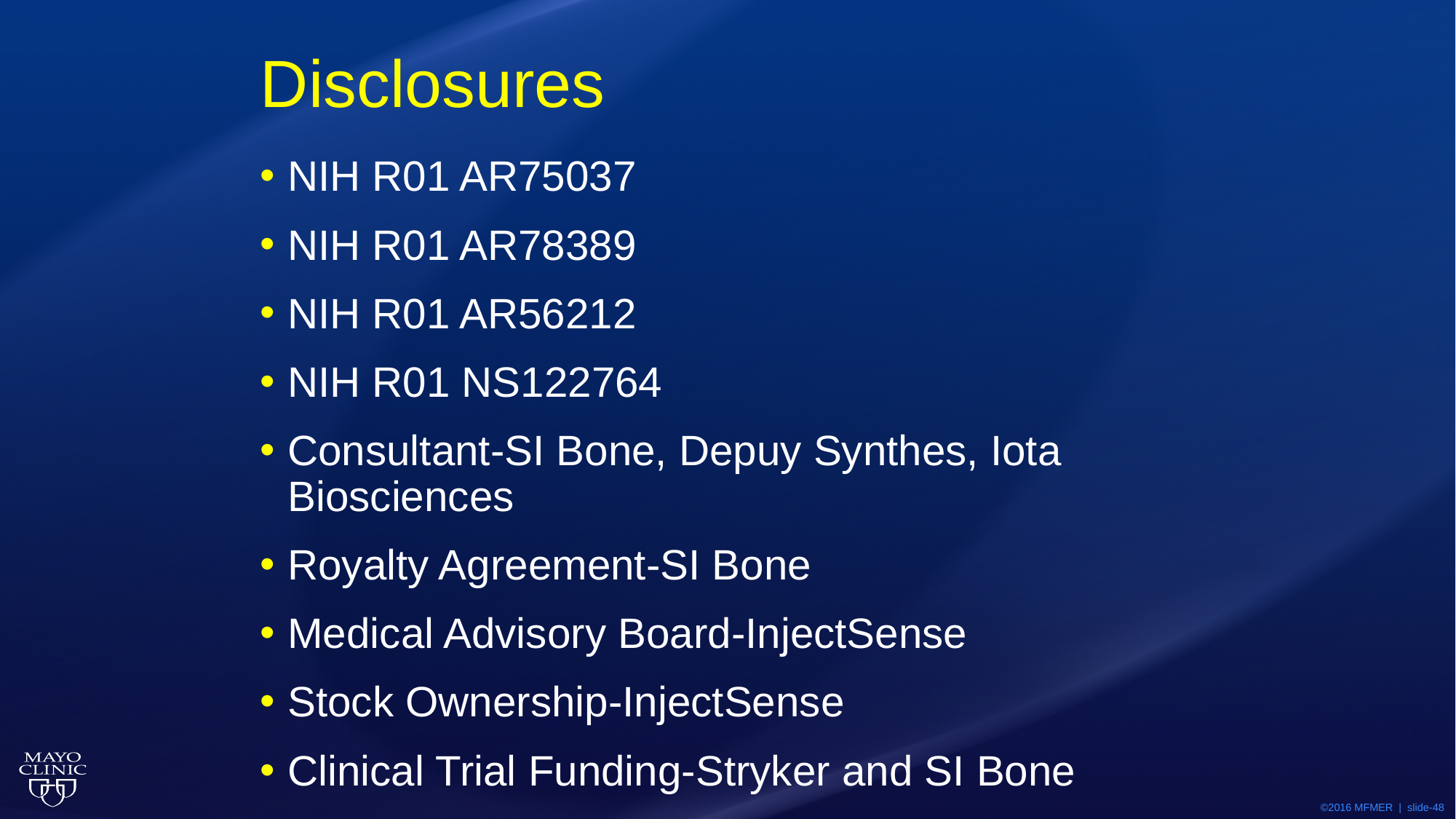

# Disclosures
NIH R01 AR75037
NIH R01 AR78389
NIH R01 AR56212
NIH R01 NS122764
Consultant-SI Bone, Depuy Synthes, Iota Biosciences
Royalty Agreement-SI Bone
Medical Advisory Board-InjectSense
Stock Ownership-InjectSense
Clinical Trial Funding-Stryker and SI Bone